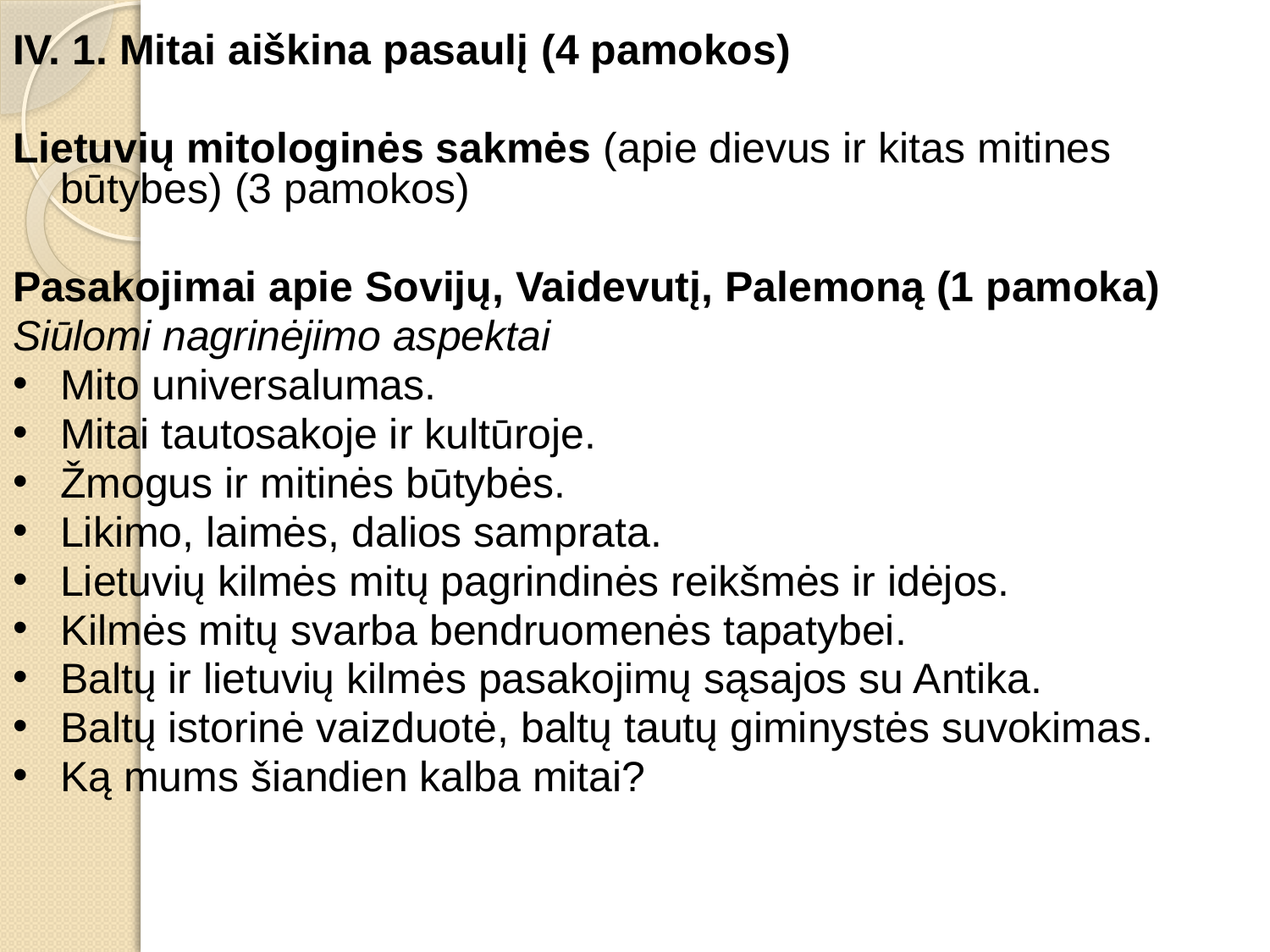

IV. 1. Mitai aiškina pasaulį (4 pamokos)

Lietuvių mitologinės sakmės (apie dievus ir kitas mitines būtybes) (3 pamokos)

Pasakojimai apie Sovijų, Vaidevutį, Palemoną (1 pamoka)
Siūlomi nagrinėjimo aspektai
Mito universalumas.
Mitai tautosakoje ir kultūroje.
Žmogus ir mitinės būtybės.
Likimo, laimės, dalios samprata.
Lietuvių kilmės mitų pagrindinės reikšmės ir idėjos.
Kilmės mitų svarba bendruomenės tapatybei.
Baltų ir lietuvių kilmės pasakojimų sąsajos su Antika.
Baltų istorinė vaizduotė, baltų tautų giminystės suvokimas.
Ką mums šiandien kalba mitai?